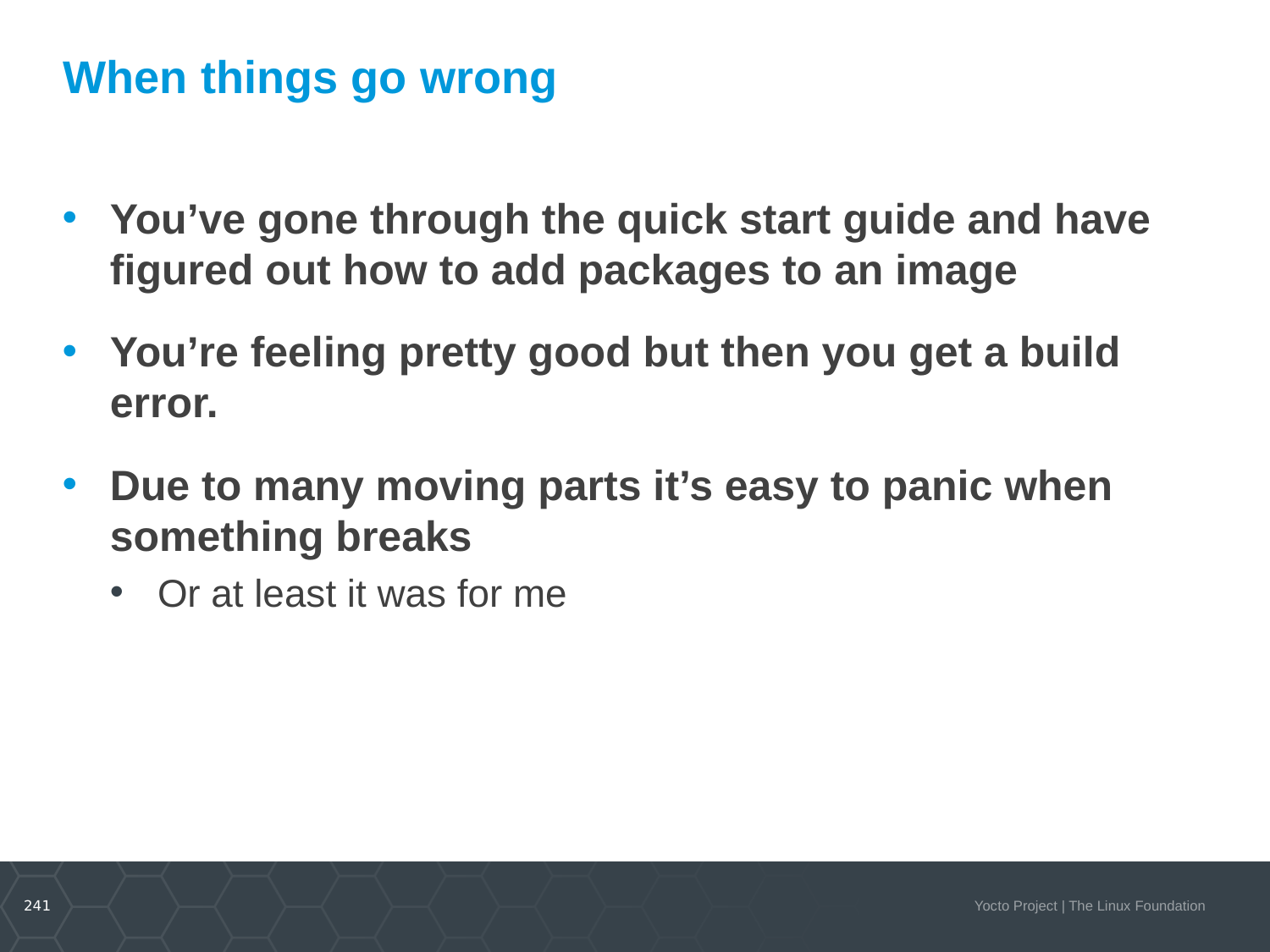

# When things go wrong
You’ve gone through the quick start guide and have figured out how to add packages to an image
You’re feeling pretty good but then you get a build error.
Due to many moving parts it’s easy to panic when something breaks
Or at least it was for me